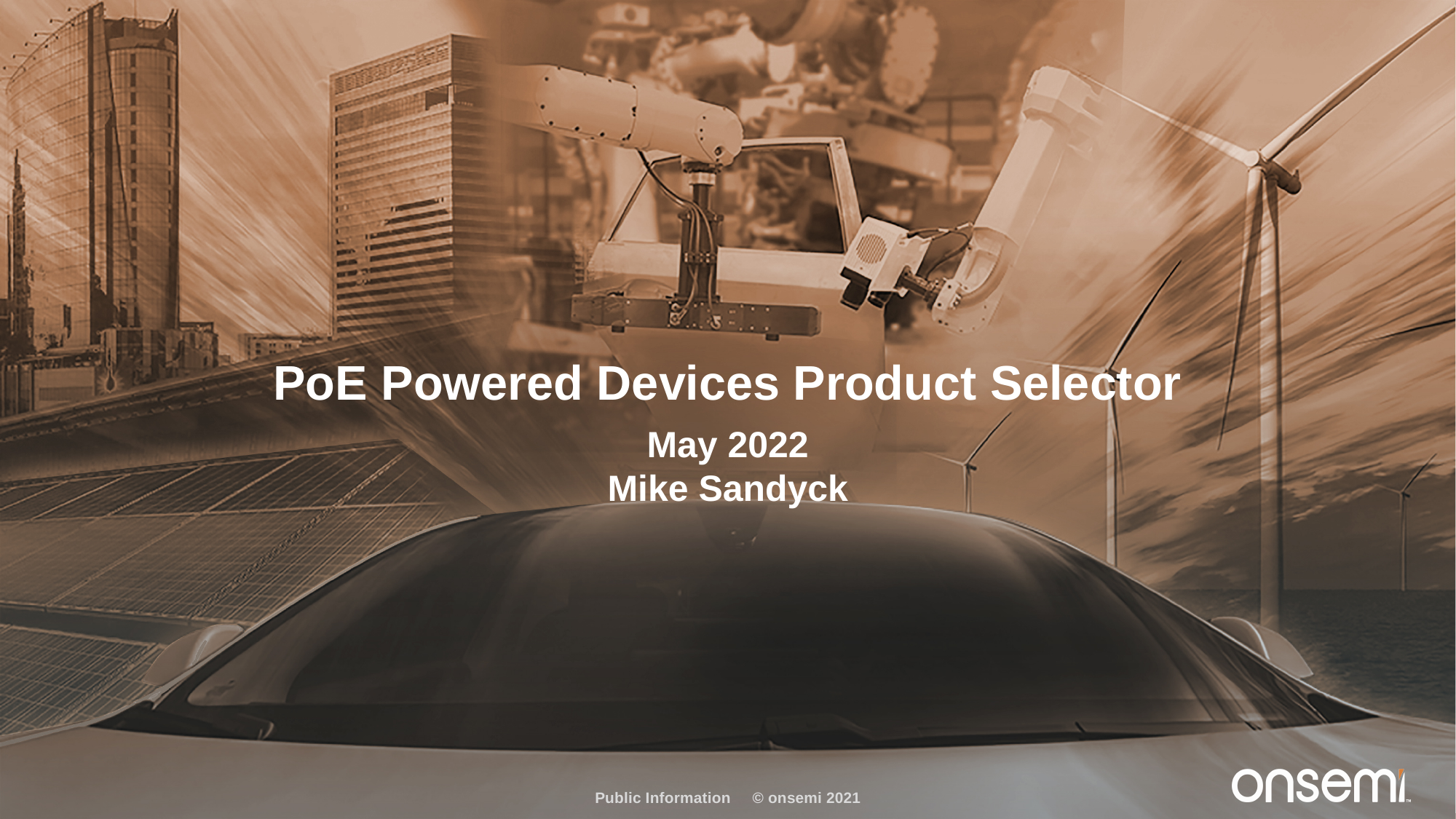

# PoE Powered Devices Product Selector
May 2022
Mike Sandyck